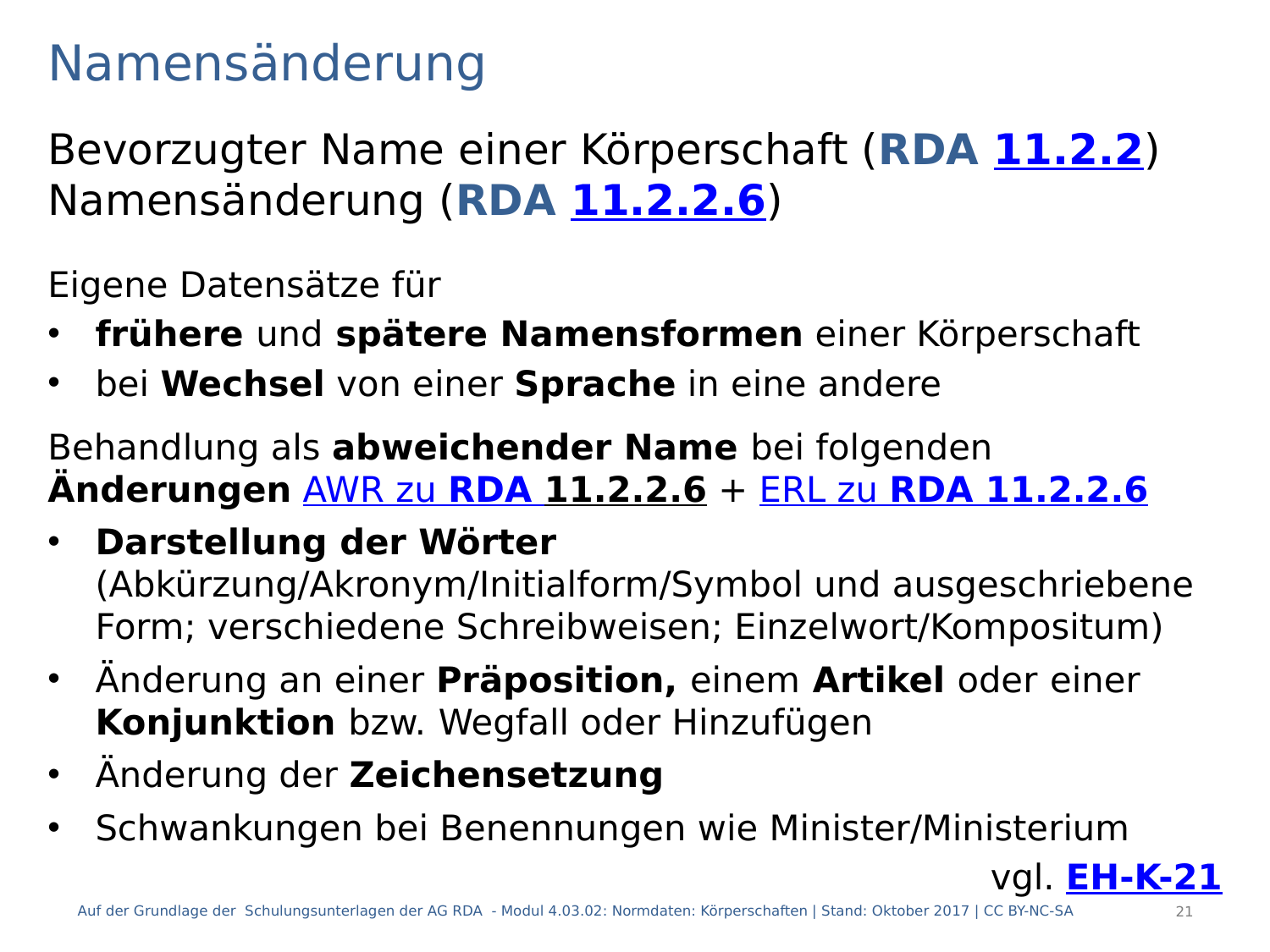

# Namensänderung
Bevorzugter Name einer Körperschaft (RDA 11.2.2)
Namensänderung (RDA 11.2.2.6)
Eigene Datensätze für
frühere und spätere Namensformen einer Körperschaft
bei Wechsel von einer Sprache in eine andere
Behandlung als abweichender Name bei folgenden Änderungen AWR zu RDA 11.2.2.6 + ERL zu RDA 11.2.2.6
Darstellung der Wörter (Abkürzung/Akronym/Initialform/Symbol und ausgeschriebene Form; verschiedene Schreibweisen; Einzelwort/Kompositum)
Änderung an einer Präposition, einem Artikel oder einer Konjunktion bzw. Wegfall oder Hinzufügen
Änderung der Zeichensetzung
Schwankungen bei Benennungen wie Minister/Ministerium
vgl. EH-K-21
Auf der Grundlage der  Schulungsunterlagen der AG RDA  - Modul 4.03.02: Normdaten: Körperschaften | Stand: Oktober 2017 | CC BY-NC-SA
21